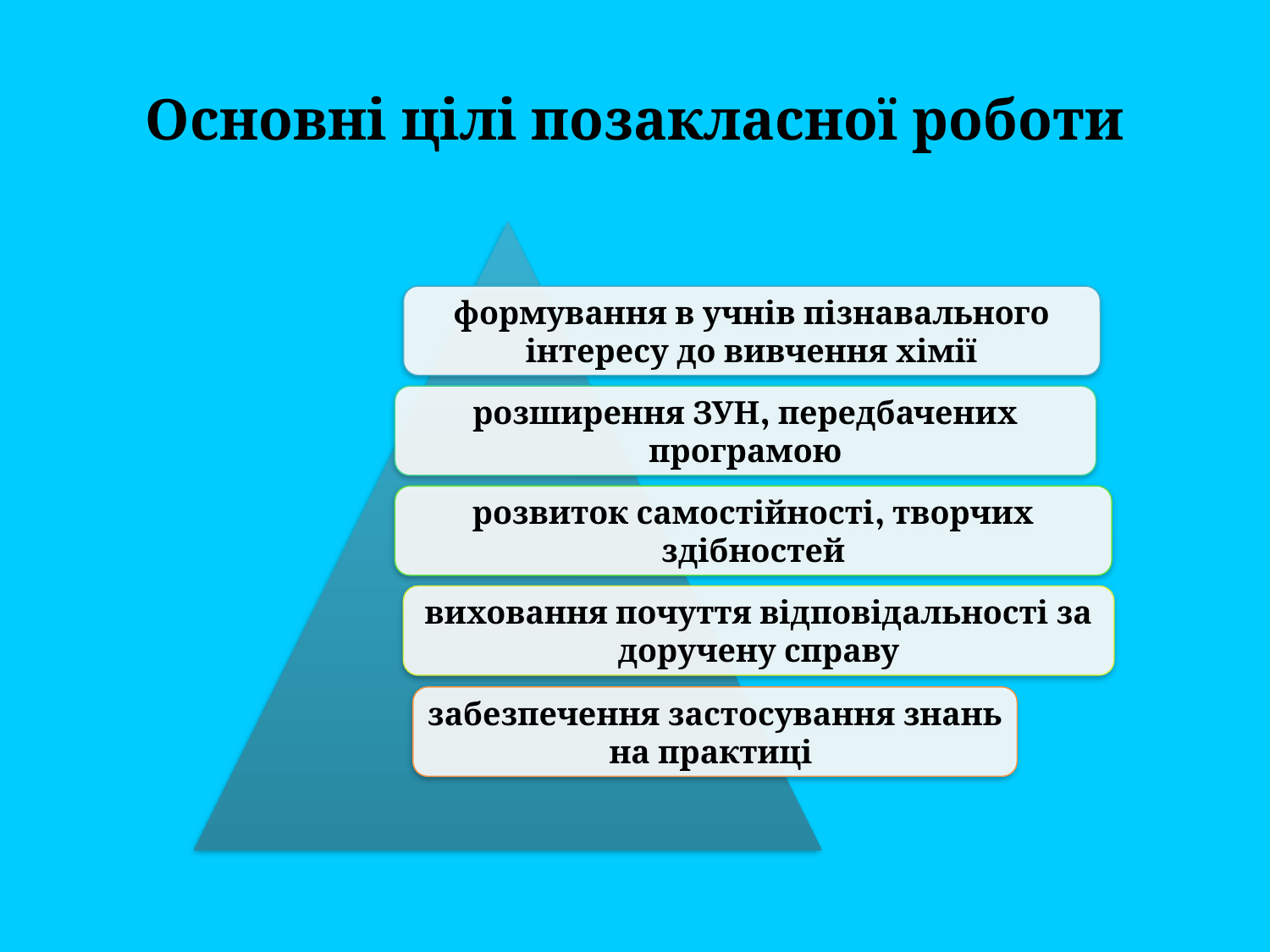

# Основні цілі позакласної роботи
формування в учнів пізнавального інтересу до вивчення хімії
розширення ЗУН, передбачених програмою
розвиток самостійності, творчих здібностей
виховання почуття відповідальності за доручену справу
забезпечення застосування знань на практиці